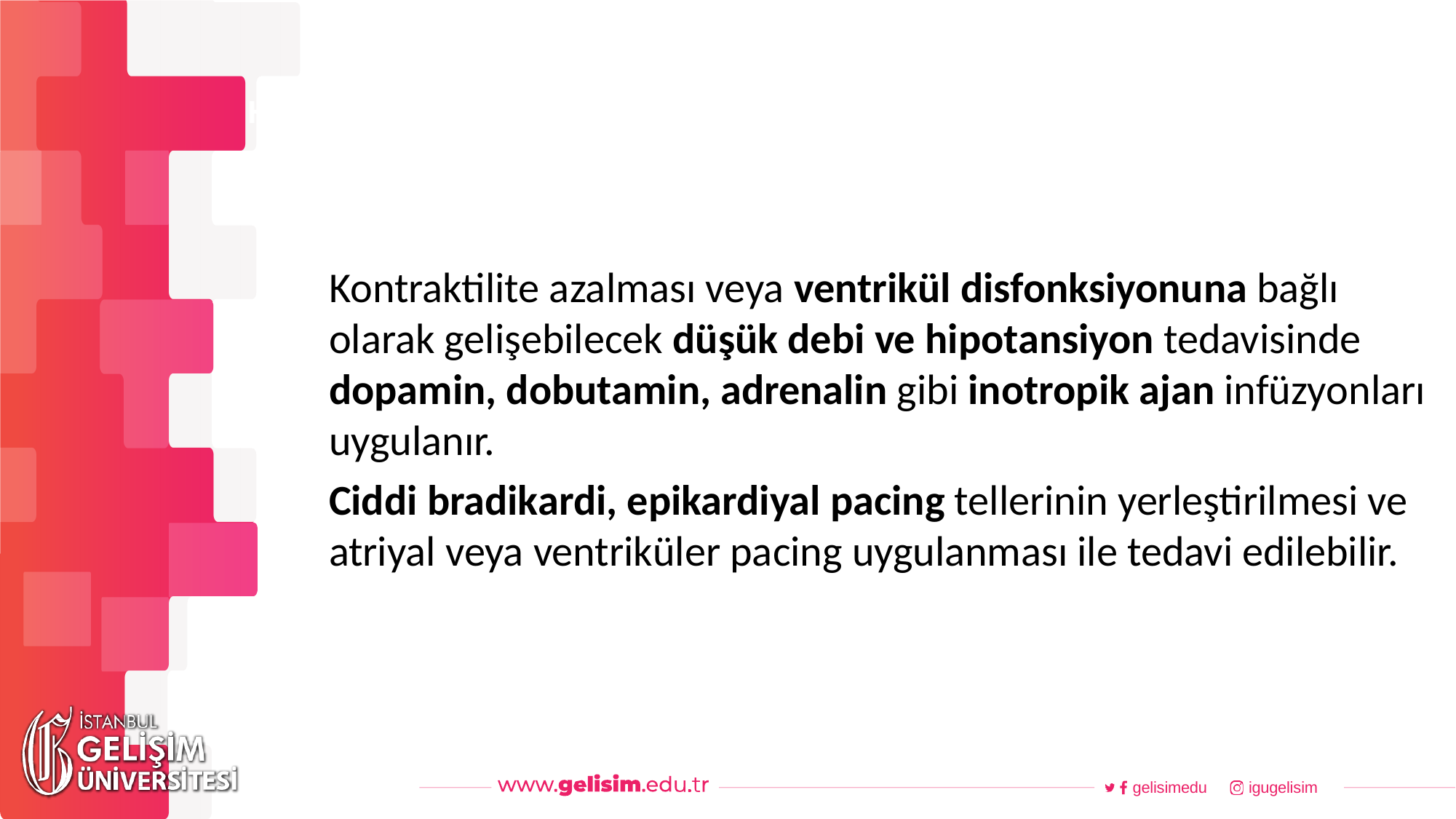

#
Haftalık Akış
Kontraktilite azalması veya ventrikül disfonksiyonuna bağlı olarak gelişebilecek düşük debi ve hipotansiyon tedavisinde dopamin, dobutamin, adrenalin gibi inotropik ajan infüzyonları uygulanır.
Ciddi bradikardi, epikardiyal pacing tellerinin yerleştirilmesi ve atriyal veya ventriküler pacing uygulanması ile tedavi edilebilir.

gelisimedu
igugelisim